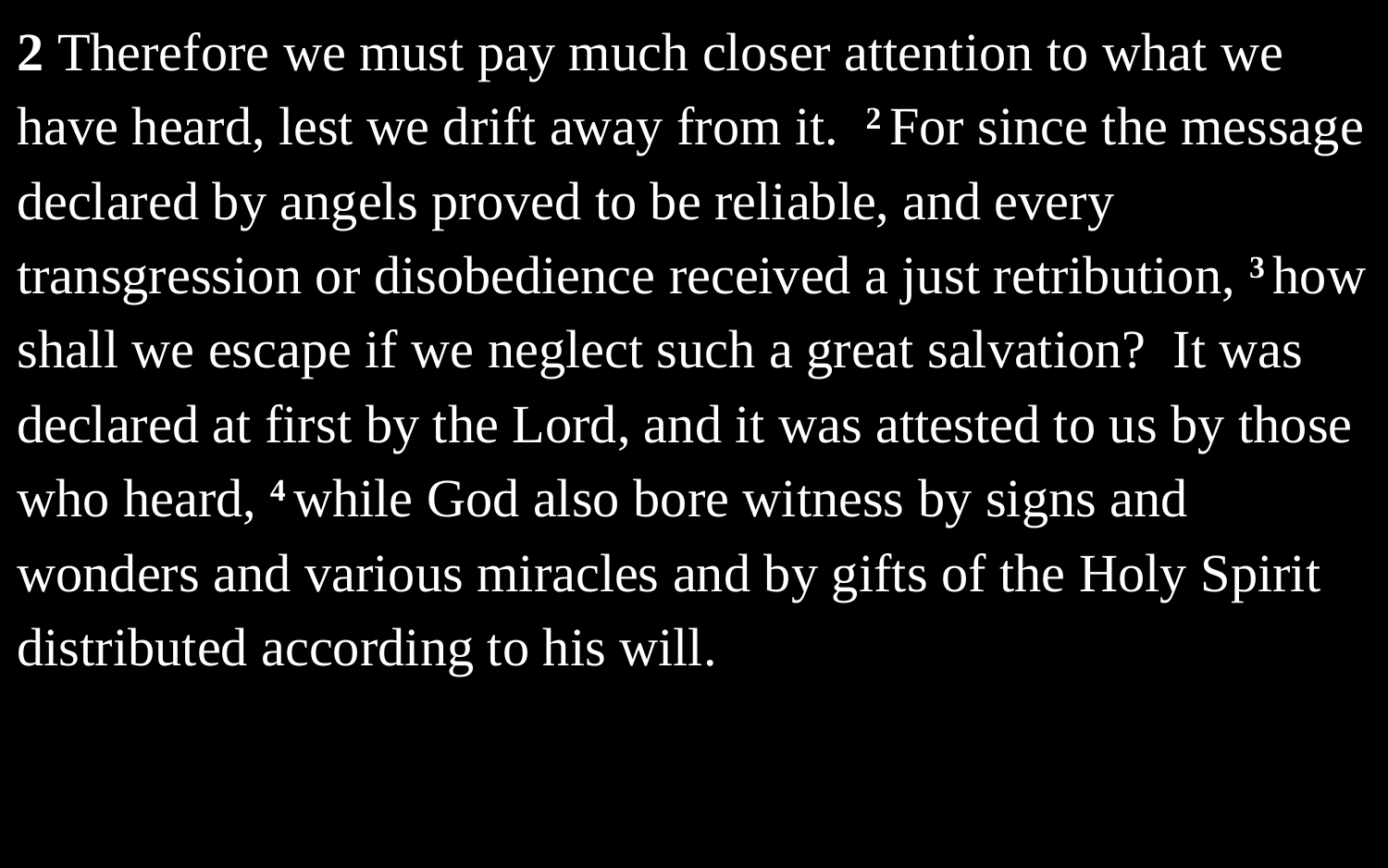

2 Therefore we must pay much closer attention to what we have heard, lest we drift away from it.  2 For since the message declared by angels proved to be reliable, and every transgression or disobedience received a just retribution, 3 how shall we escape if we neglect such a great salvation?  It was declared at first by the Lord, and it was attested to us by those who heard, 4 while God also bore witness by signs and wonders and various miracles and by gifts of the Holy Spirit distributed according to his will.